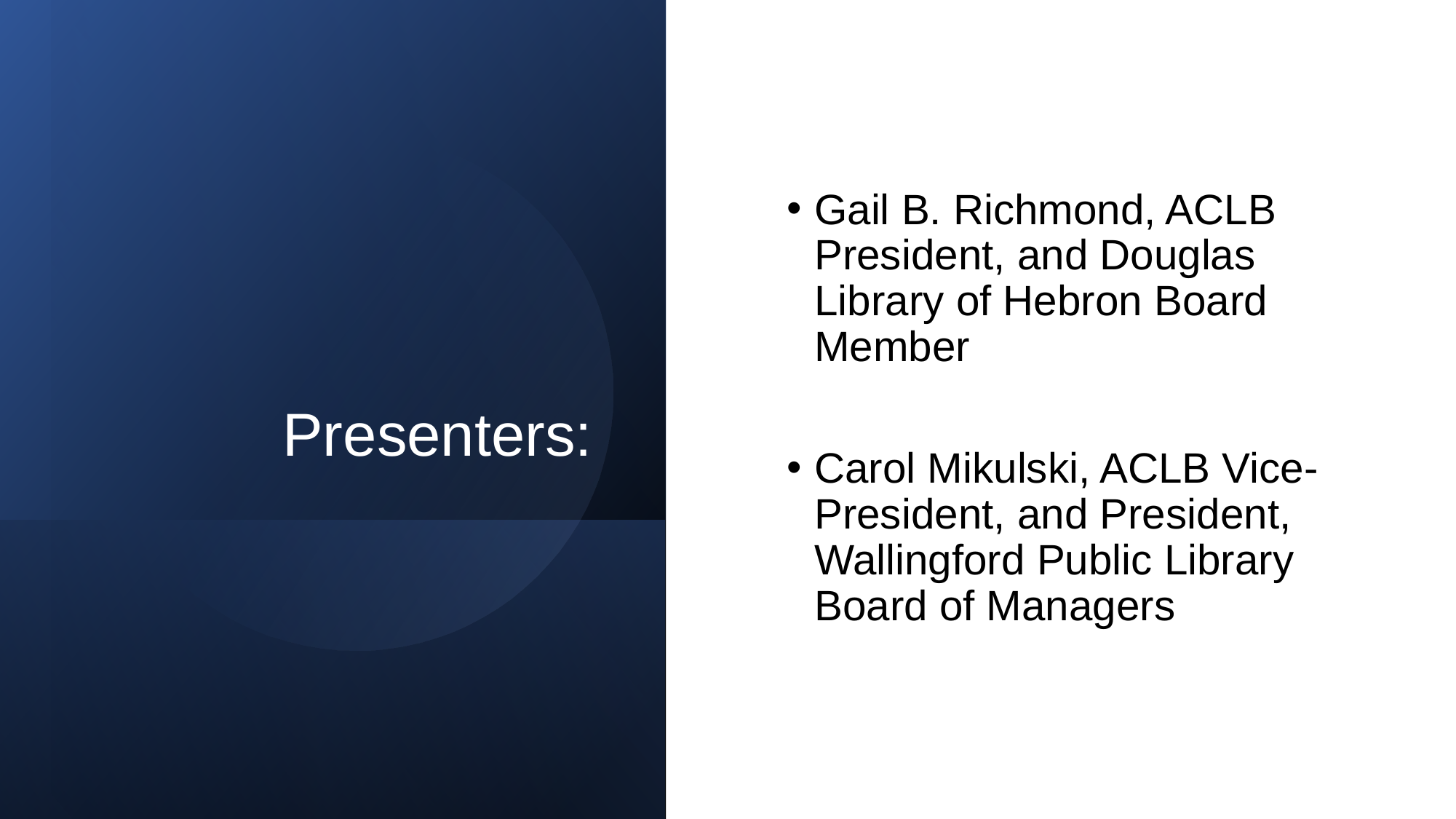

# Presenters:

Gail B. Richmond, ACLB President, and Douglas Library of Hebron Board Member

Carol Mikulski, ACLB Vice-President, and President, Wallingford Public Library Board of Managers